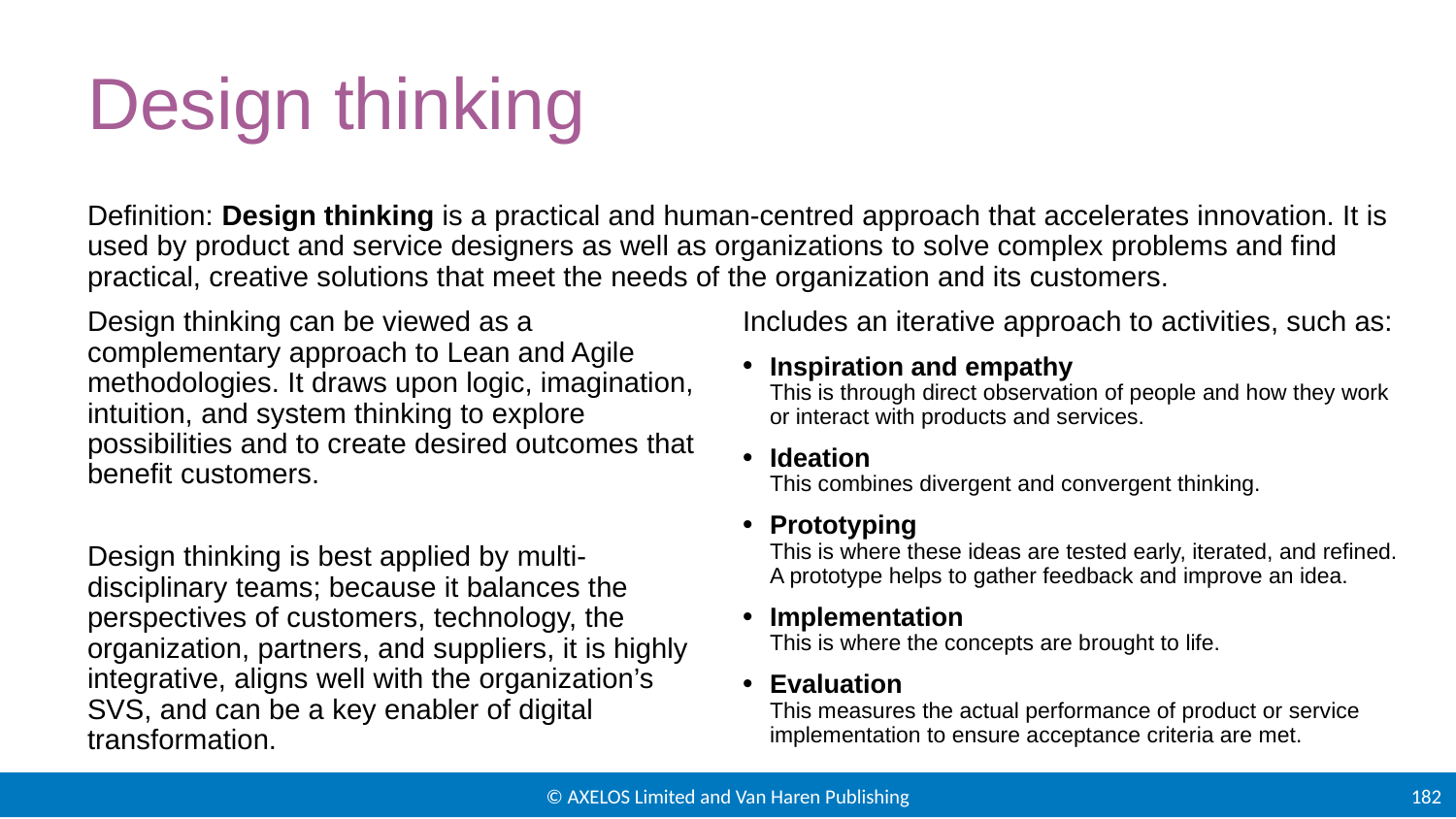

# Design thinking
Definition: Design thinking is a practical and human-centred approach that accelerates innovation. It is used by product and service designers as well as organizations to solve complex problems and find practical, creative solutions that meet the needs of the organization and its customers.
Design thinking can be viewed as a complementary approach to Lean and Agile methodologies. It draws upon logic, imagination, intuition, and system thinking to explore possibilities and to create desired outcomes that benefit customers.

Design thinking is best applied by multi-disciplinary teams; because it balances the perspectives of customers, technology, the organization, partners, and suppliers, it is highly integrative, aligns well with the organization’s SVS, and can be a key enabler of digital transformation.

Includes an iterative approach to activities, such as:
Inspiration and empathy
This is through direct observation of people and how they work or interact with products and services.
Ideation
This combines divergent and convergent thinking.
Prototyping
This is where these ideas are tested early, iterated, and refined.
A prototype helps to gather feedback and improve an idea.
Implementation
This is where the concepts are brought to life.
Evaluation
This measures the actual performance of product or service implementation to ensure acceptance criteria are met.